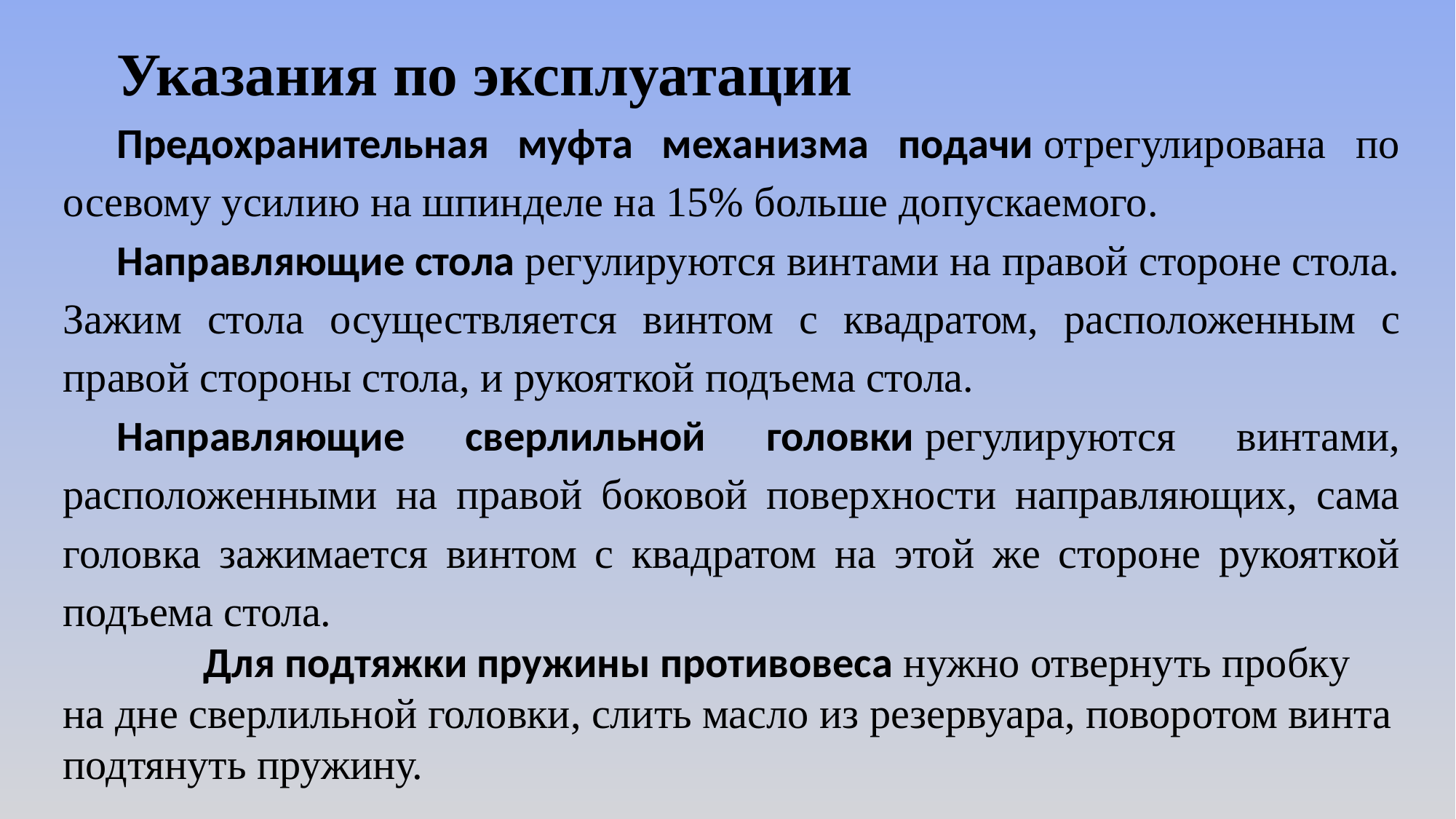

Указания по эксплуатации
Предохранительная муфта механизма подачи отрегулирована по осевому усилию на шпинделе на 15% больше допускаемого.
Направляющие стола регулируются винтами на правой стороне стола. Зажим стола осуществляется винтом с квадратом, расположенным с правой стороны стола, и рукояткой подъема стола.
Направляющие сверлильной головки регулируются винтами, расположенными на правой боковой поверхности направляющих, сама головка зажимается винтом с квадратом на этой же стороне рукояткой подъема стола.
         Для подтяжки пружины противовеса нужно отвернуть пробку на дне сверлильной головки, слить масло из резервуара, поворотом винта подтянуть пружину.